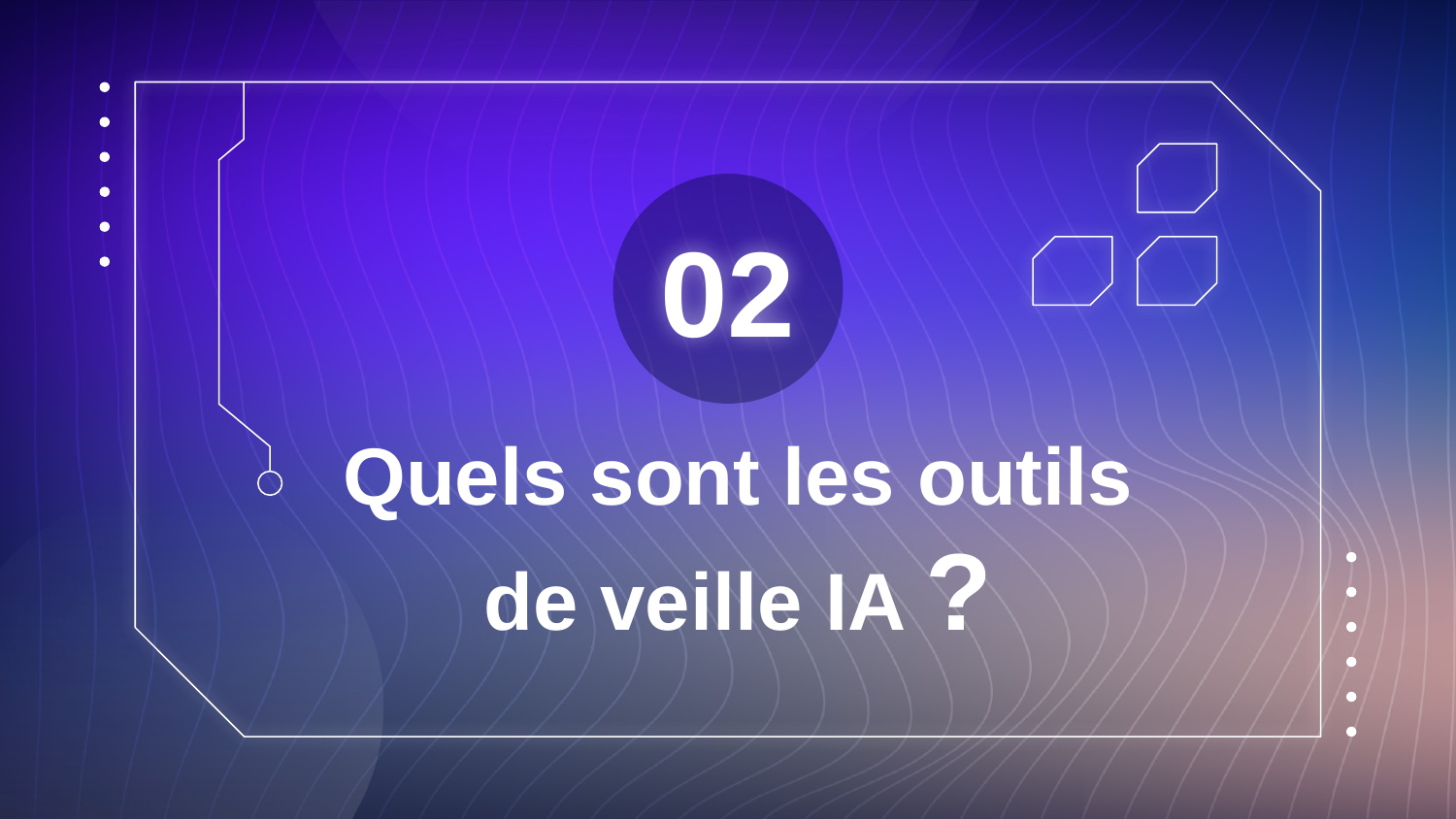

02

# Quels sont les outils de veille IA ?